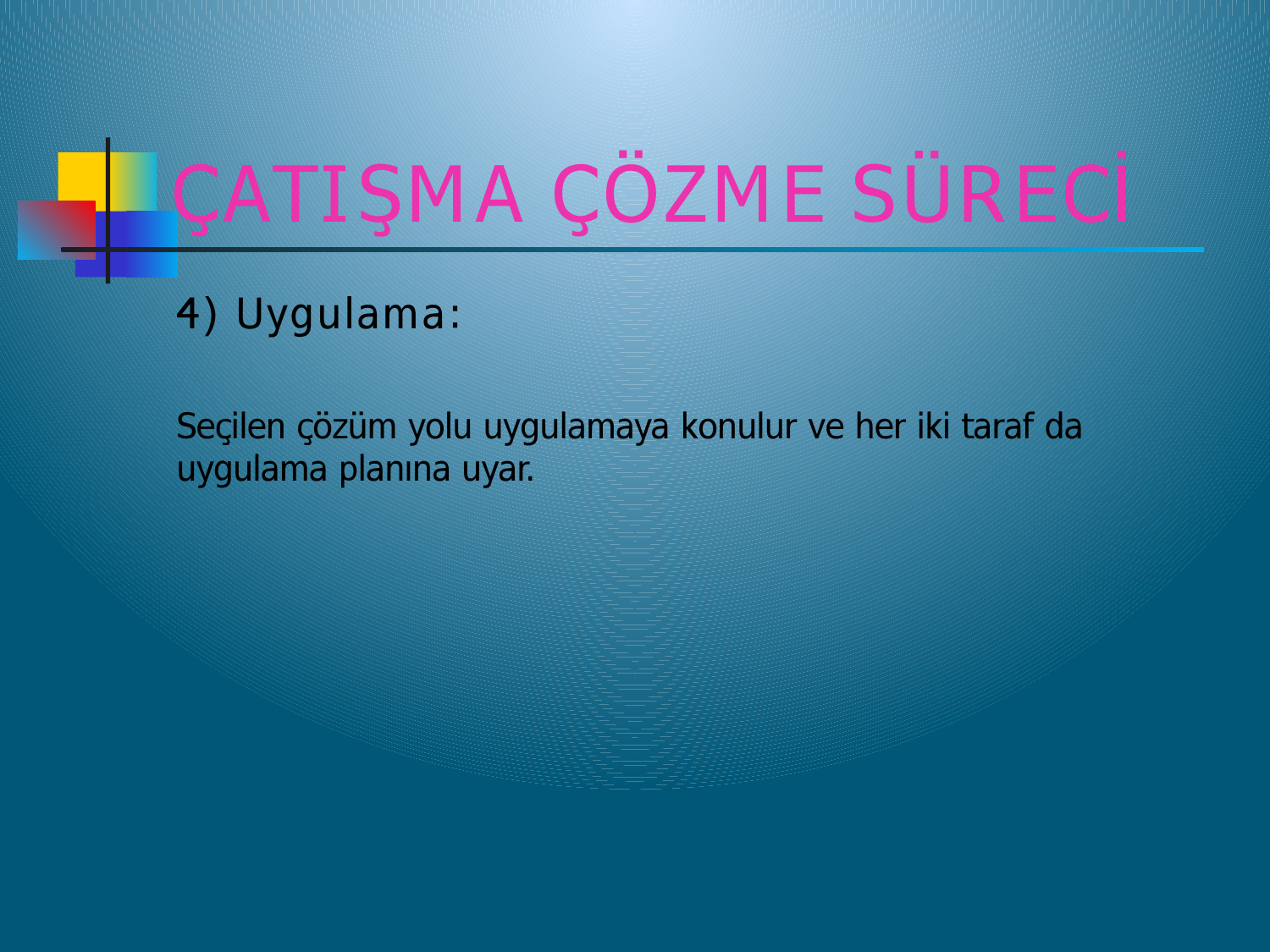

# ÇATIŞMA ÇÖZME SÜRECİ
4) Uygulama:

Seçilen çözüm yolu uygulamaya konulur ve her iki taraf da uygulama planına uyar.